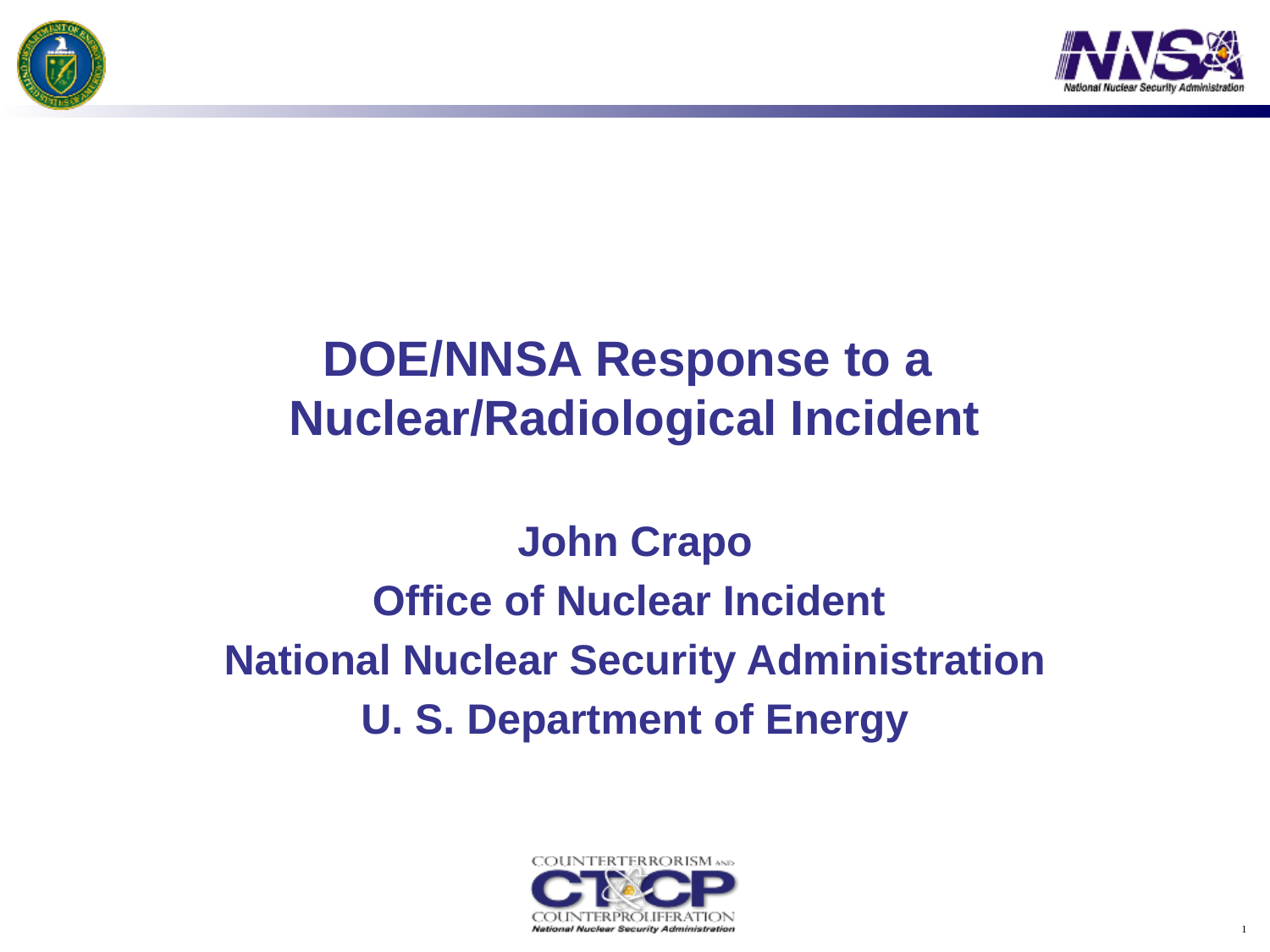

# DOE/NNSA Response to a Nuclear/Radiological Incident
John Crapo
Office of Nuclear Incident
National Nuclear Security Administration
U. S. Department of Energy